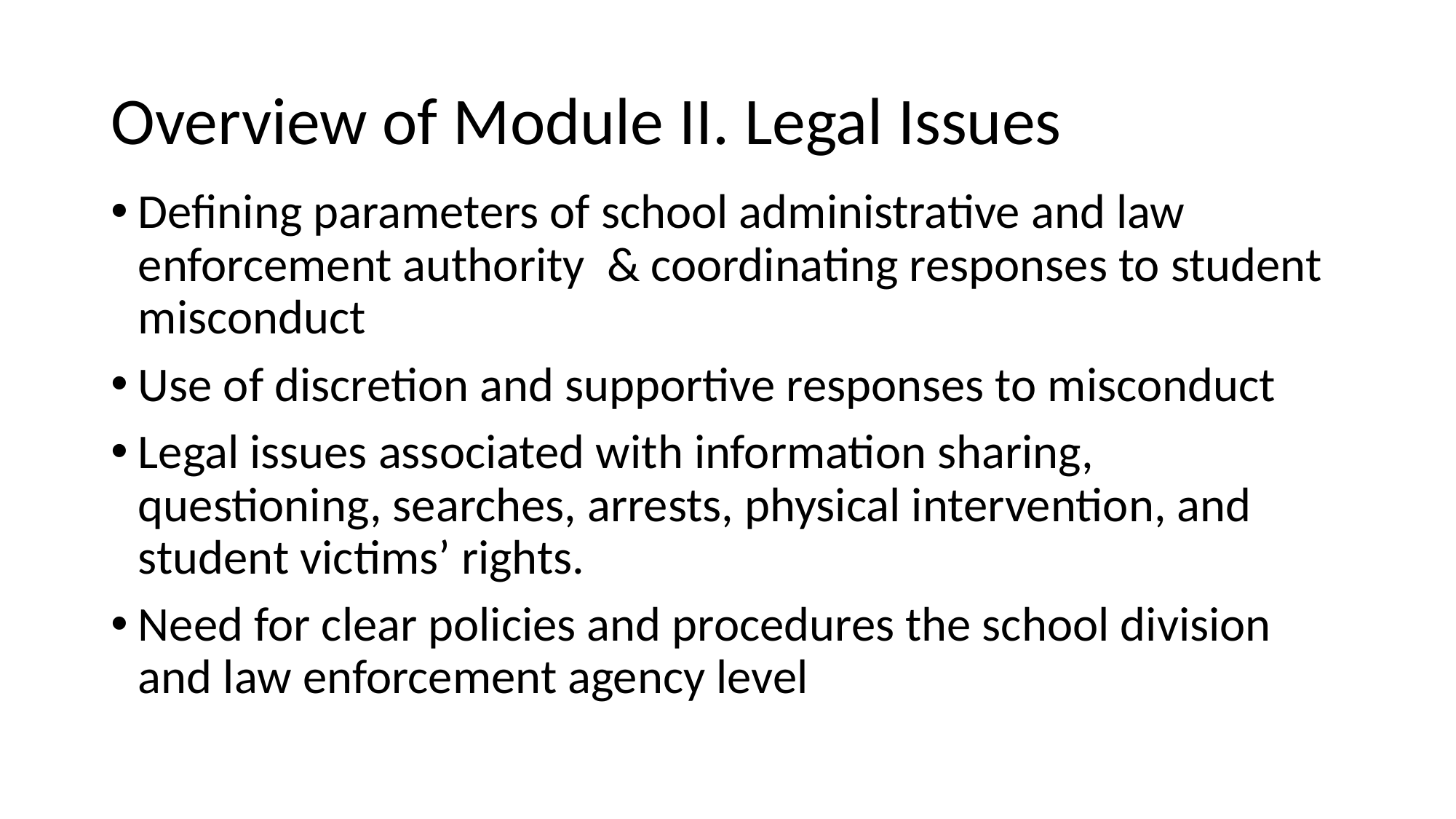

# Overview of Module II. Legal Issues
Defining parameters of school administrative and law enforcement authority  & coordinating responses to student misconduct
Use of discretion and supportive responses to misconduct
Legal issues associated with information sharing, questioning, searches, arrests, physical intervention, and student victims’ rights.
Need for clear policies and procedures the school division and law enforcement agency level